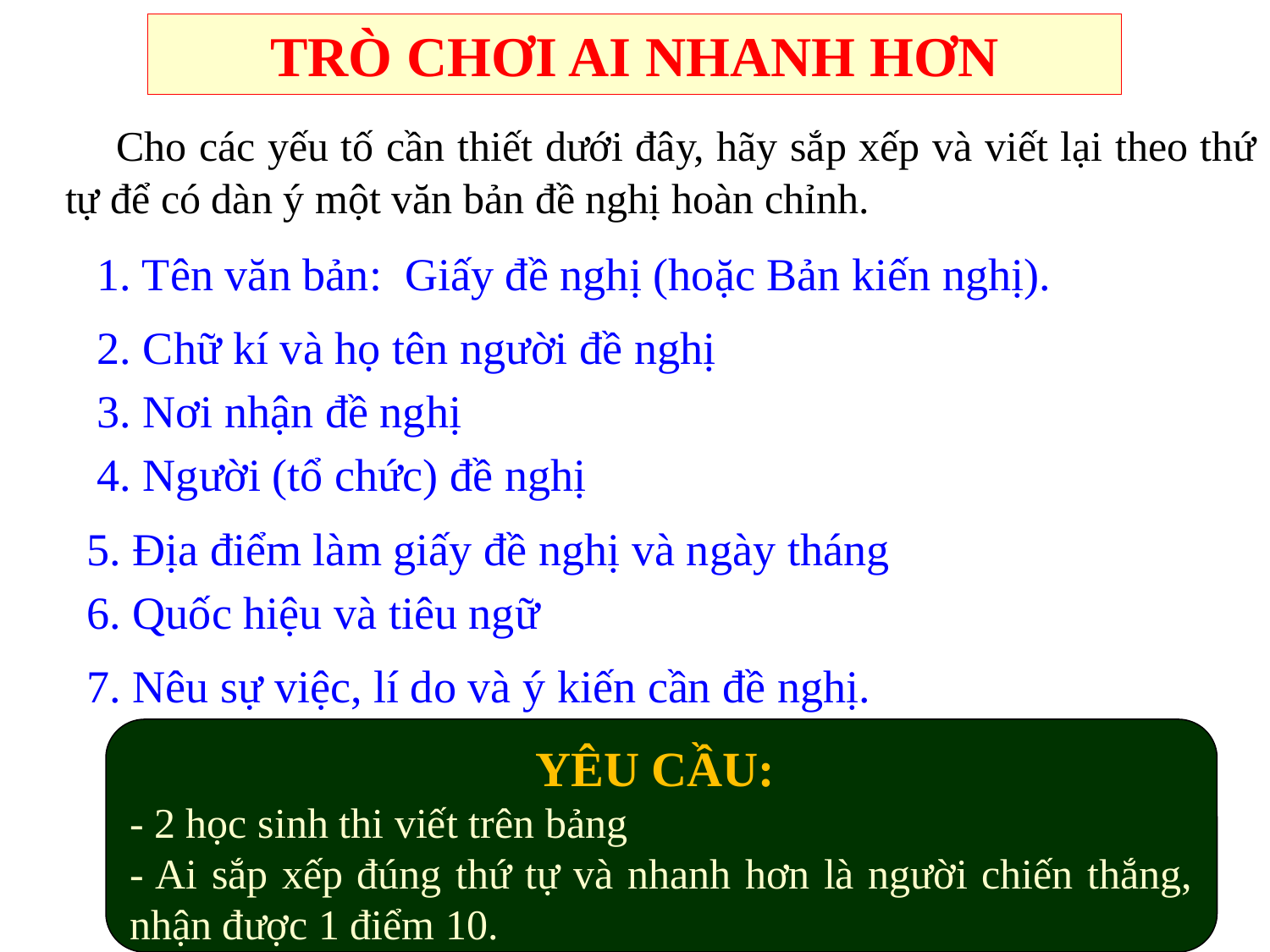

TRÒ CHƠI AI NHANH HƠN
2, Cho các yếu tố cần thiết dưới đây, hãy sắp xếp và viết lại theo thứ tự để có dàn ý một văn bản đề nghị hoàn chỉnh.
1. Tên văn bản:  Giấy đề nghị (hoặc Bản kiến nghị).
2. Chữ kí và họ tên người đề nghị
3. Nơi nhận đề nghị
4. Người (tổ chức) đề nghị
5. Địa điểm làm giấy đề nghị và ngày tháng
6. Quốc hiệu và tiêu ngữ
7. Nêu sự việc, lí do và ý kiến cần đề nghị.
YÊU CẦU:
- 2 học sinh thi viết trên bảng
- Ai sắp xếp đúng thứ tự và nhanh hơn là người chiến thắng, nhận được 1 điểm 10.